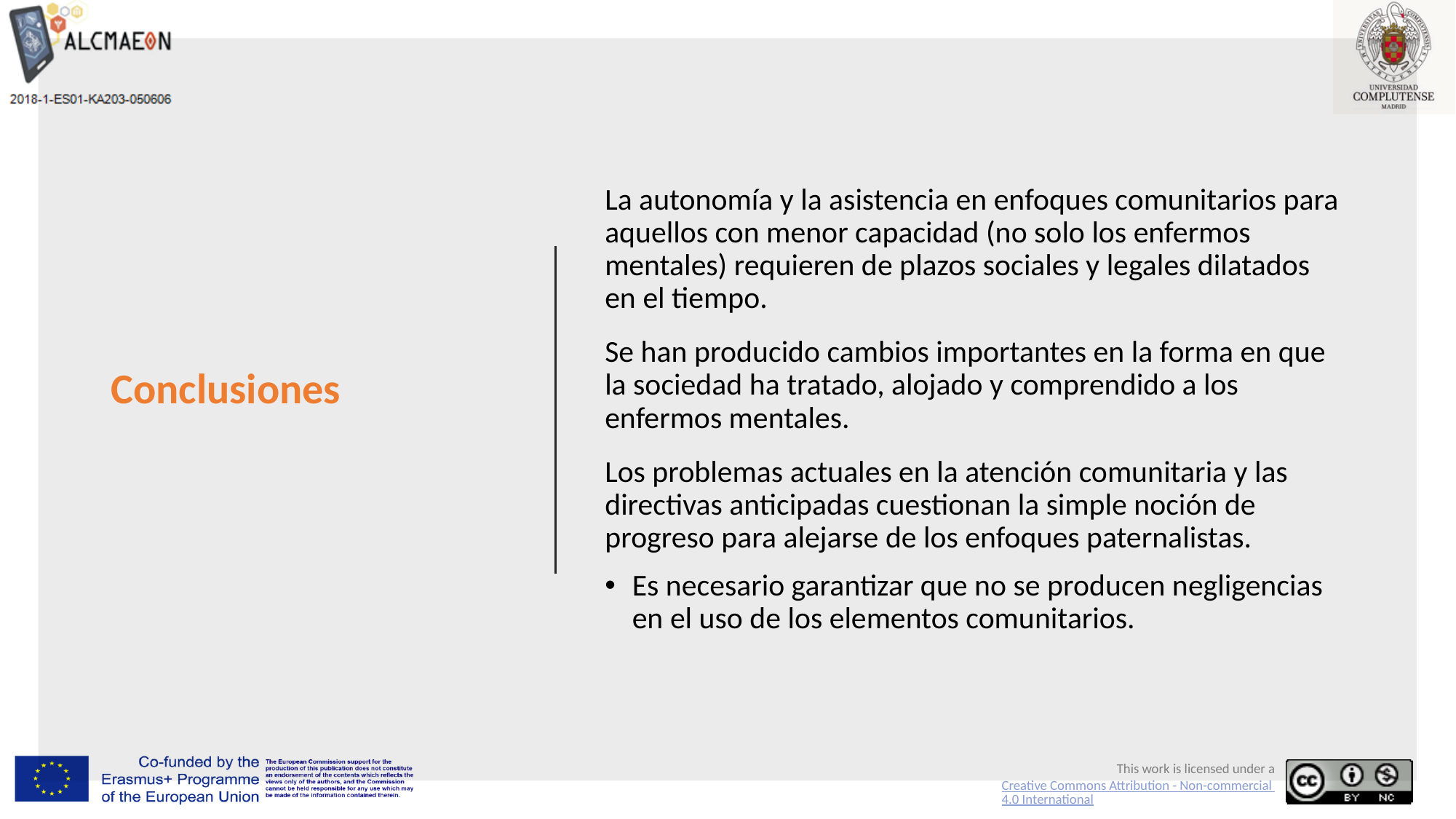

# Conclusiones

La autonomía y la asistencia en enfoques comunitarios para aquellos con menor capacidad (no solo los enfermos mentales) requieren de plazos sociales y legales dilatados en el tiempo.
Se han producido cambios importantes en la forma en que la sociedad ha tratado, alojado y comprendido a los enfermos mentales.
Los problemas actuales en la atención comunitaria y las directivas anticipadas cuestionan la simple noción de progreso para alejarse de los enfoques paternalistas.
Es necesario garantizar que no se producen negligencias en el uso de los elementos comunitarios.